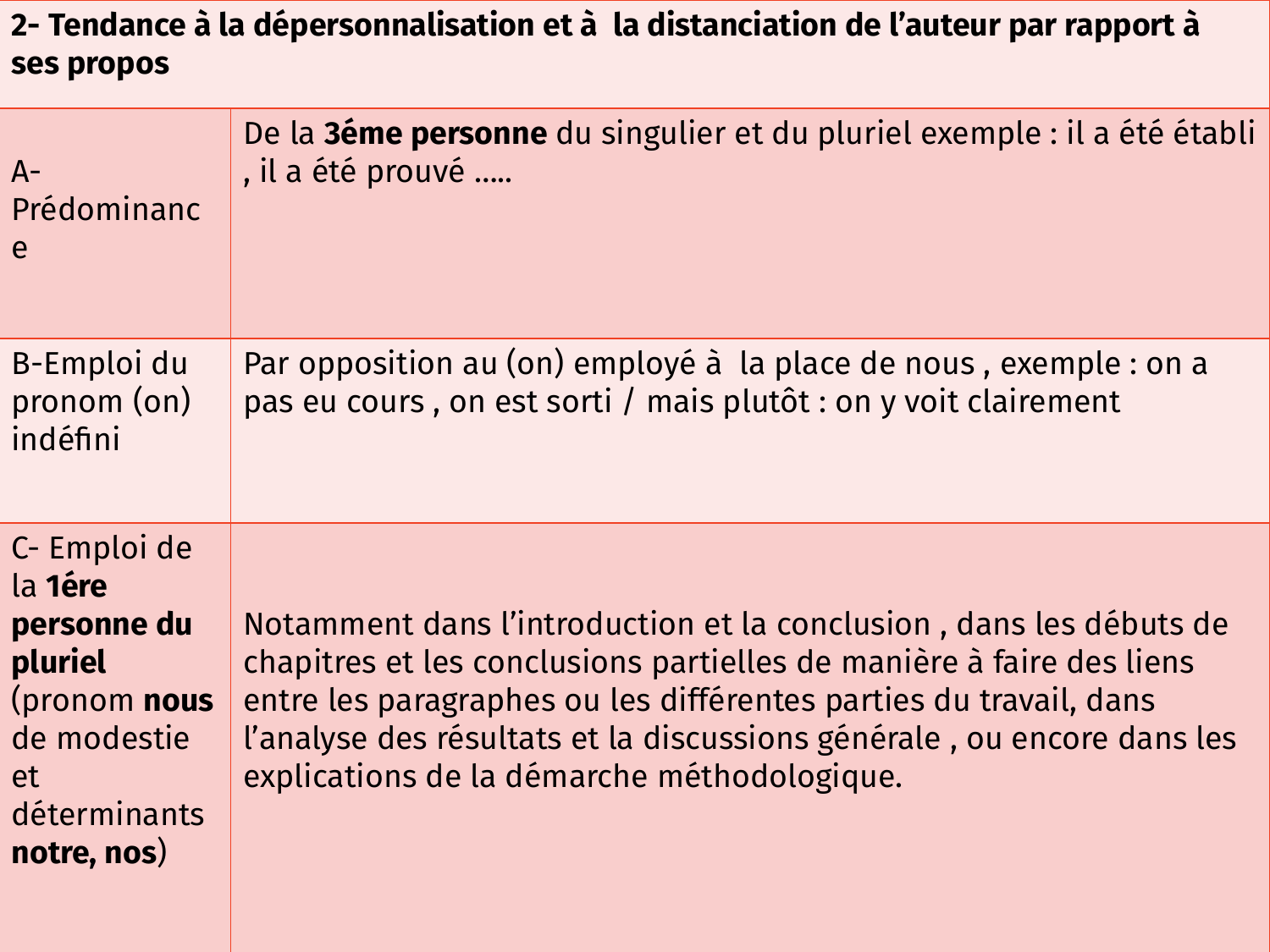

| 2- Tendance à la dépersonnalisation et à la distanciation de l’auteur par rapport à ses propos |  |
| --- | --- |
| A-Prédominance | De la 3éme personne du singulier et du pluriel exemple : il a été établi , il a été prouvé ….. |
| B-Emploi du pronom (on) indéfini | Par opposition au (on) employé à la place de nous , exemple : on a pas eu cours , on est sorti / mais plutôt : on y voit clairement |
| C- Emploi de la 1ére personne du pluriel (pronom nous de modestie et déterminants notre, nos) | Notamment dans l’introduction et la conclusion , dans les débuts de chapitres et les conclusions partielles de manière à faire des liens entre les paragraphes ou les différentes parties du travail, dans l’analyse des résultats et la discussions générale , ou encore dans les explications de la démarche méthodologique. |